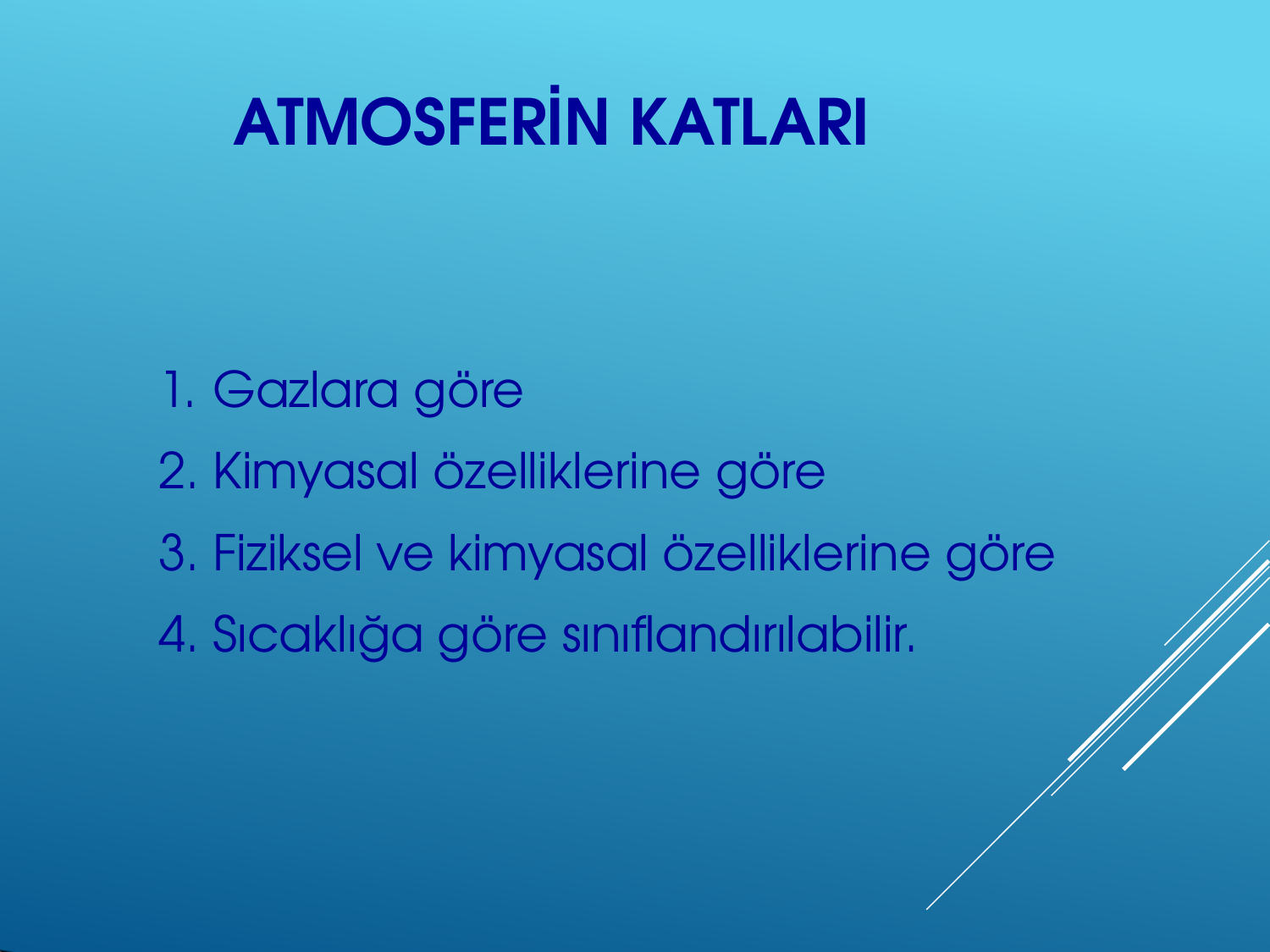

# ATMOSFERİN KATLARI
Gazlara göre
Kimyasal özelliklerine göre
Fiziksel ve kimyasal özelliklerine göre
Sıcaklığa göre sınıflandırılabilir.